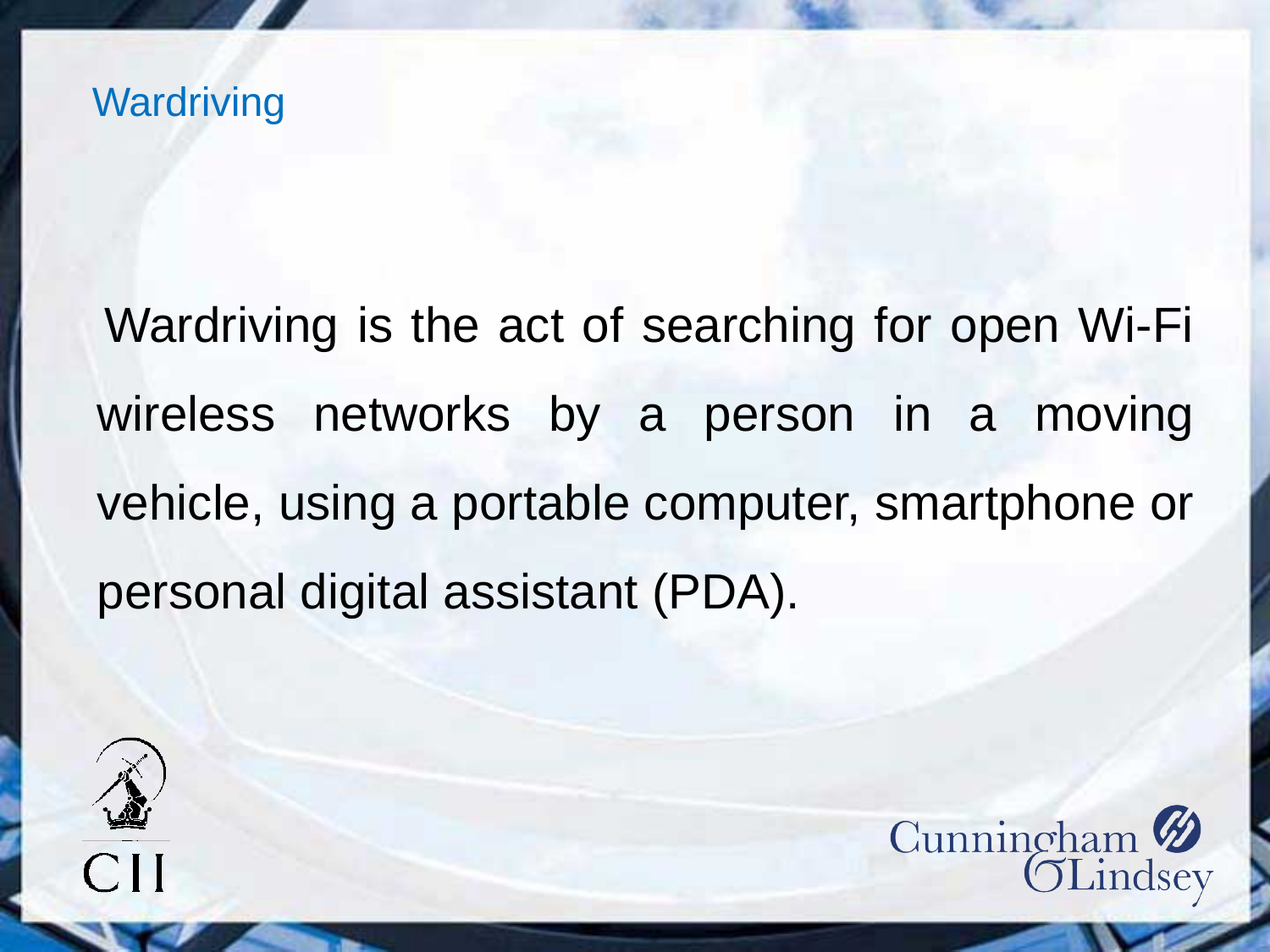

# Wardriving

   Wardriving is the act of searching for open Wi-Fi wireless networks by a person in a moving vehicle, using a portable computer, smartphone or personal digital assistant (PDA).